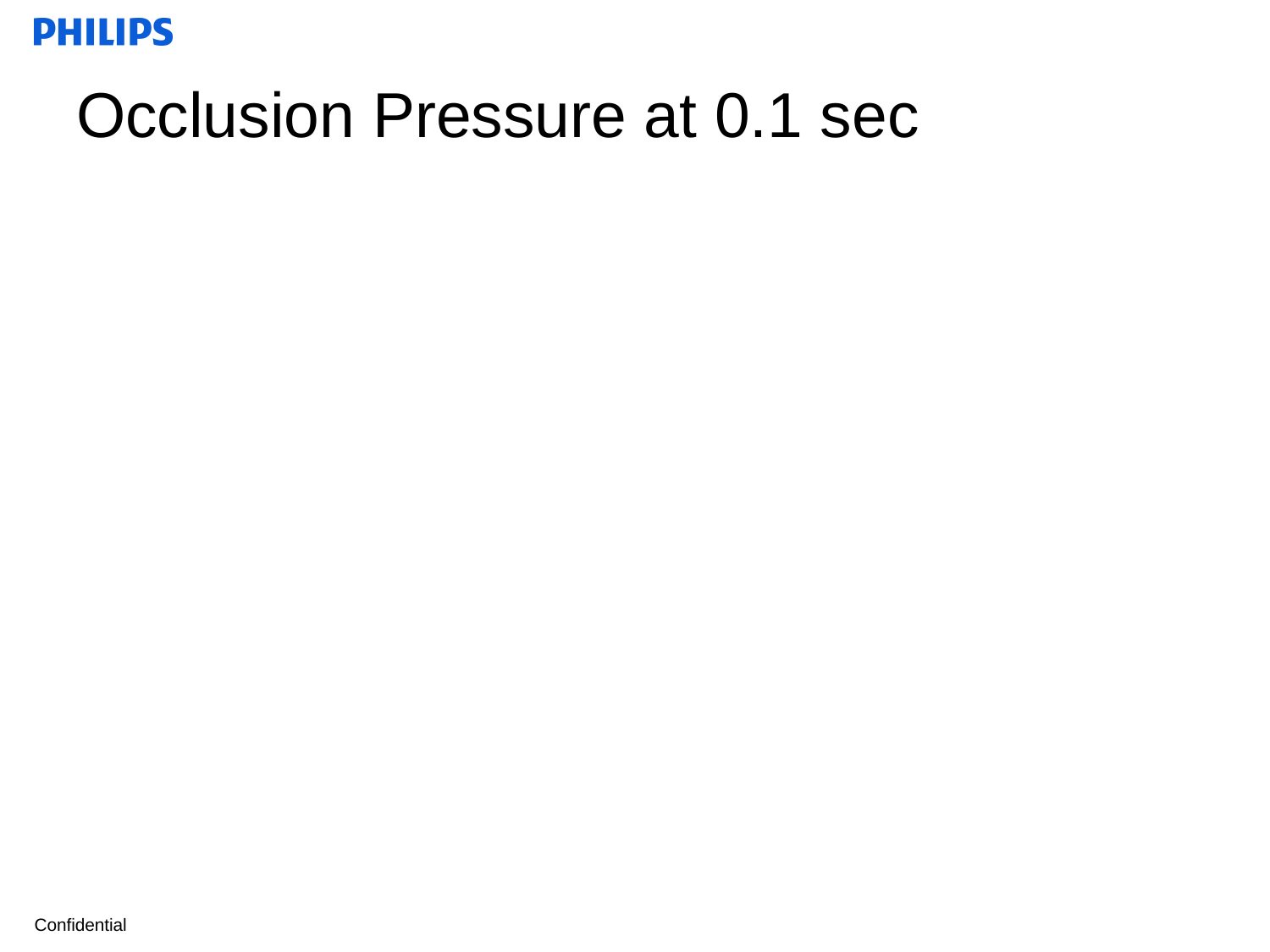

# Occlusion Pressure at 0.1 sec
Index of respiratory drive, also known as P100
Correlates with the respiratory center’s neural output
Clinically opposite to MIP
 As the value becomes more negative it
 indicates a worsening condition.
The opening of the inspiratory valve is delayed
 by 100 ms during patient triggered ventilation.
This is not a coached maneuver, the patient is unaware of the occlusion, maneuver requires
active breathing.